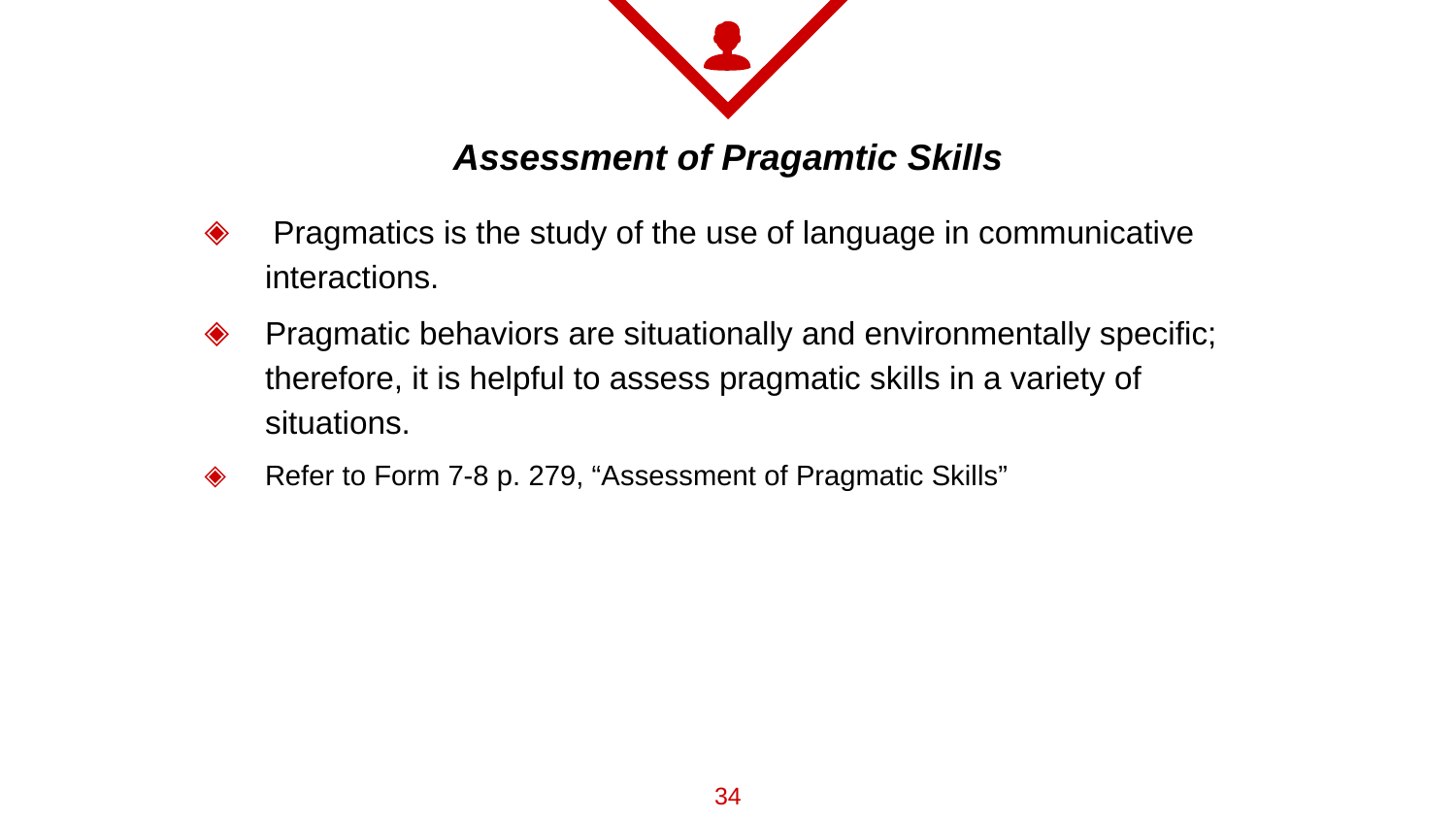

# Assessment of Pragamtic Skills
 Pragmatics is the study of the use of language in communicative interactions.
Pragmatic behaviors are situationally and environmentally specific; therefore, it is helpful to assess pragmatic skills in a variety of situations.
Refer to Form 7-8 p. 279, “Assessment of Pragmatic Skills”
34